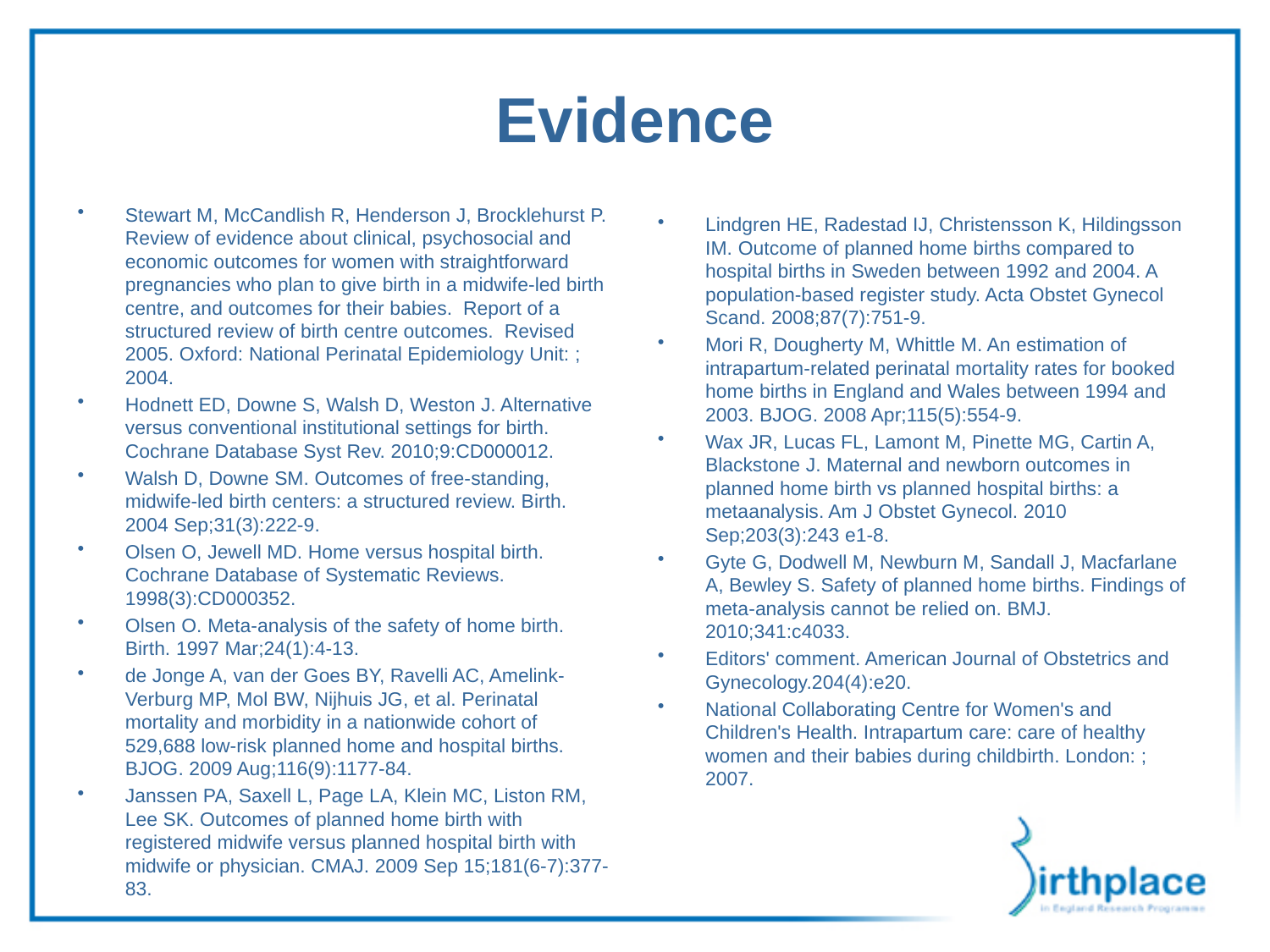

# Evidence
Stewart M, McCandlish R, Henderson J, Brocklehurst P. Review of evidence about clinical, psychosocial and economic outcomes for women with straightforward pregnancies who plan to give birth in a midwife-led birth centre, and outcomes for their babies.  Report of a structured review of birth centre outcomes.  Revised 2005. Oxford: National Perinatal Epidemiology Unit: ; 2004.
Hodnett ED, Downe S, Walsh D, Weston J. Alternative versus conventional institutional settings for birth. Cochrane Database Syst Rev. 2010;9:CD000012.
Walsh D, Downe SM. Outcomes of free-standing, midwife-led birth centers: a structured review. Birth. 2004 Sep;31(3):222-9.
Olsen O, Jewell MD. Home versus hospital birth. Cochrane Database of Systematic Reviews. 1998(3):CD000352.
Olsen O. Meta-analysis of the safety of home birth. Birth. 1997 Mar;24(1):4-13.
de Jonge A, van der Goes BY, Ravelli AC, Amelink-Verburg MP, Mol BW, Nijhuis JG, et al. Perinatal mortality and morbidity in a nationwide cohort of 529,688 low-risk planned home and hospital births. BJOG. 2009 Aug;116(9):1177-84.
Janssen PA, Saxell L, Page LA, Klein MC, Liston RM, Lee SK. Outcomes of planned home birth with registered midwife versus planned hospital birth with midwife or physician. CMAJ. 2009 Sep 15;181(6-7):377-83.

Lindgren HE, Radestad IJ, Christensson K, Hildingsson IM. Outcome of planned home births compared to hospital births in Sweden between 1992 and 2004. A population-based register study. Acta Obstet Gynecol Scand. 2008;87(7):751-9.
Mori R, Dougherty M, Whittle M. An estimation of intrapartum-related perinatal mortality rates for booked home births in England and Wales between 1994 and 2003. BJOG. 2008 Apr;115(5):554-9.
Wax JR, Lucas FL, Lamont M, Pinette MG, Cartin A, Blackstone J. Maternal and newborn outcomes in planned home birth vs planned hospital births: a metaanalysis. Am J Obstet Gynecol. 2010 Sep;203(3):243 e1-8.
Gyte G, Dodwell M, Newburn M, Sandall J, Macfarlane A, Bewley S. Safety of planned home births. Findings of meta-analysis cannot be relied on. BMJ. 2010;341:c4033.
Editors' comment. American Journal of Obstetrics and Gynecology.204(4):e20.
National Collaborating Centre for Women's and Children's Health. Intrapartum care: care of healthy women and their babies during childbirth. London: ; 2007.